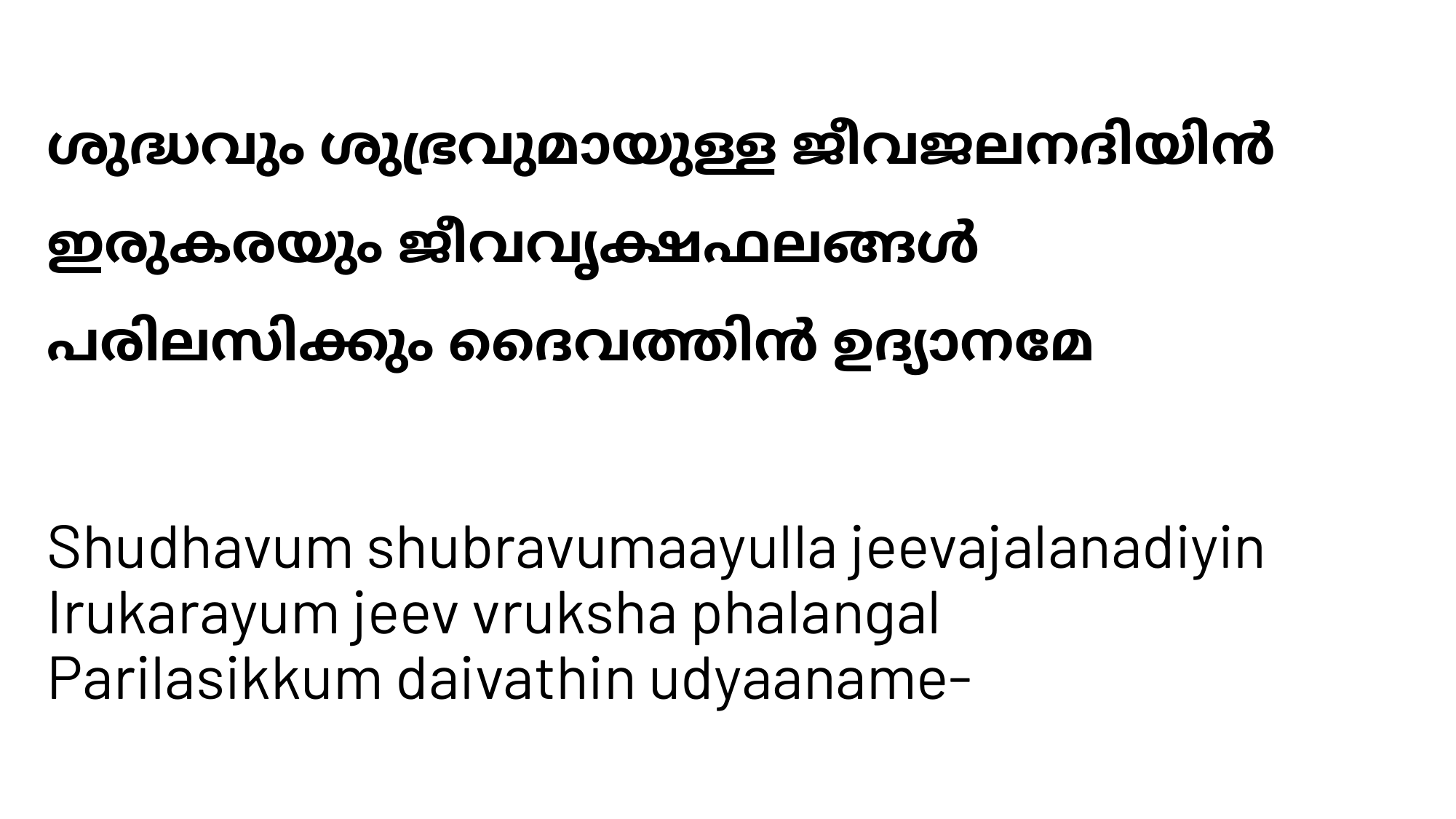

# ശുദ്ധവും ശുഭ്രവുമായുള്ള ജീവജലനദിയിന്‍ ഇരുകരയും ജീവവൃക്ഷഫലങ്ങള്‍ പരിലസിക്കും ദൈവത്തിന്‍ ഉദ്യാനമേ
Shudhavum shubravumaayulla jeevajalanadiyin
Irukarayum jeev vruksha phalangal
Parilasikkum daivathin udyaaname-